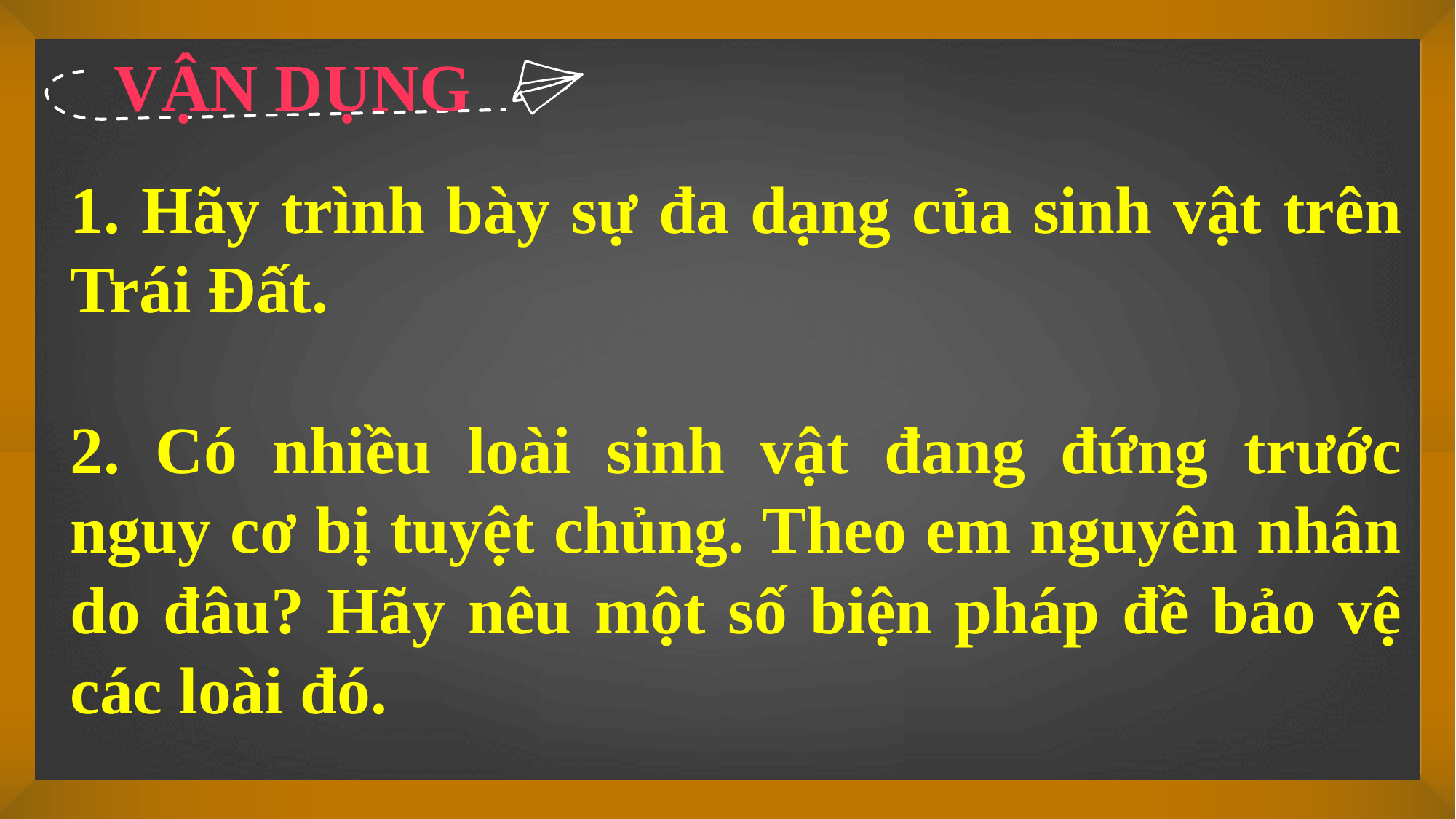

VẬN DỤNG

1. Hãy trình bày sự đa dạng của sinh vật trên Trái Đất.

2. Có nhiều loài sinh vật đang đứng trước nguy cơ bị tuyệt chủng. Theo em nguyên nhân do đâu? Hãy nêu một số biện pháp đề bảo vệ các loài đó.